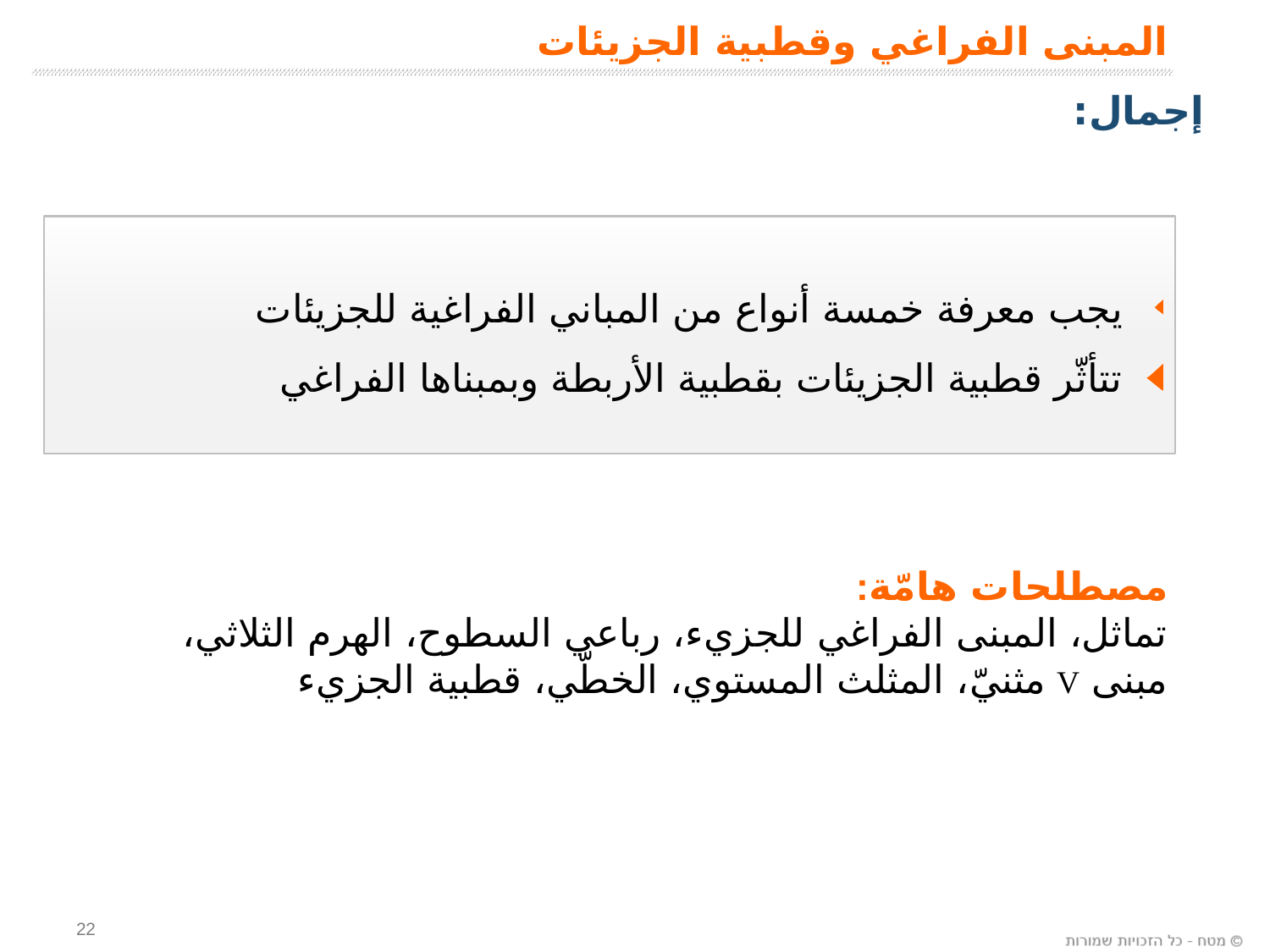

المبنى الفراغي وقطبية الجزيئات

إجمال:

 يجب معرفة خمسة أنواع من المباني الفراغية للجزيئات
 تتأثّر قطبية الجزيئات بقطبية الأربطة وبمبناها الفراغي
مصطلحات هامّة:
تماثل، المبنى الفراغي للجزيء، رباعي السطوح، الهرم الثلاثي، مبنى V مثنيّ، المثلث المستوي، الخطّي، قطبية الجزيء

22